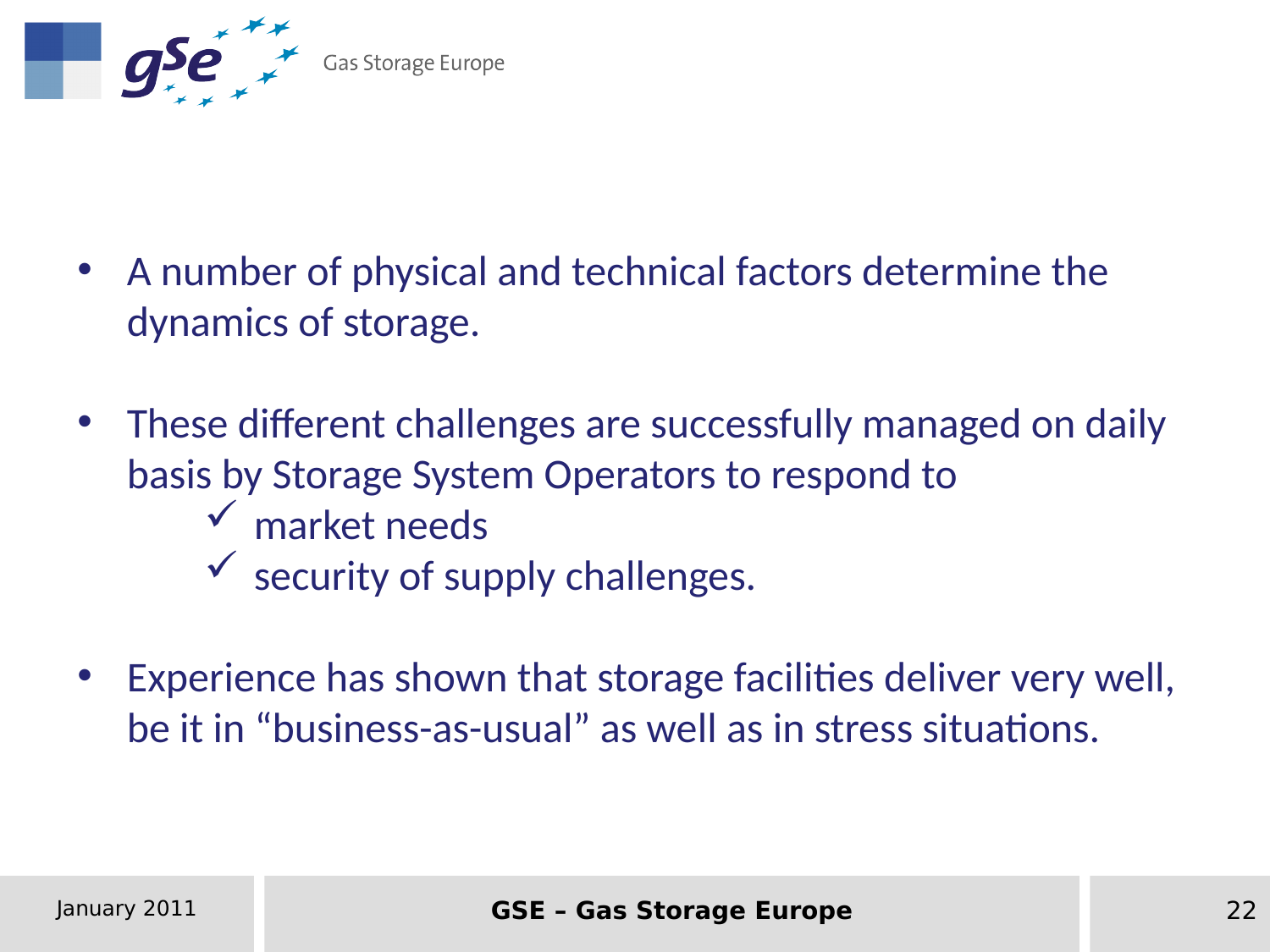

A number of physical and technical factors determine the dynamics of storage.

These different challenges are successfully managed on daily basis by Storage System Operators to respond to
market needs
security of supply challenges.

Experience has shown that storage facilities deliver very well, be it in “business-as-usual” as well as in stress situations.